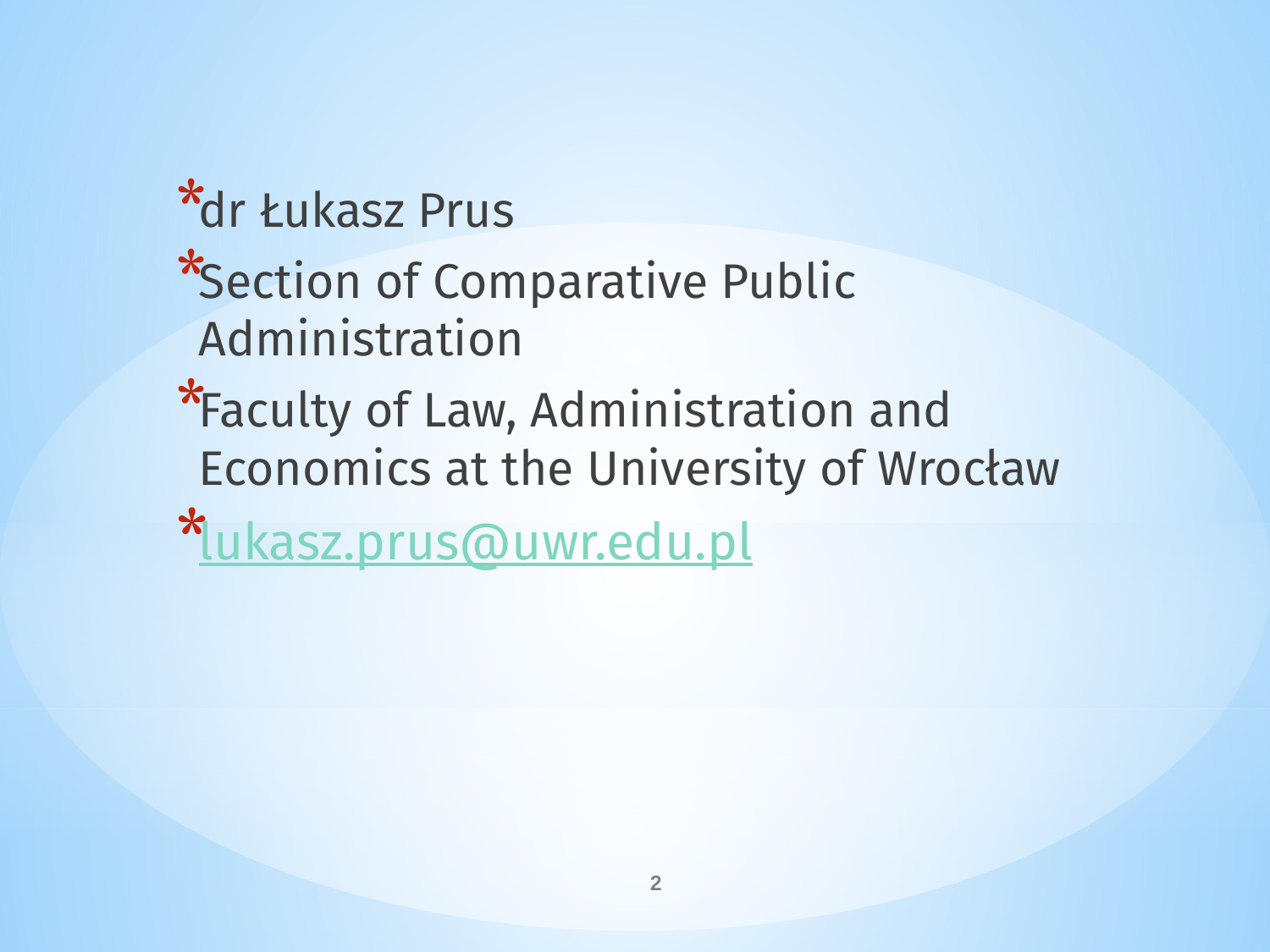

dr Łukasz Prus
Section of Comparative Public Administration
Faculty of Law, Administration and Economics at the University of Wrocław
lukasz.prus@uwr.edu.pl

#
2